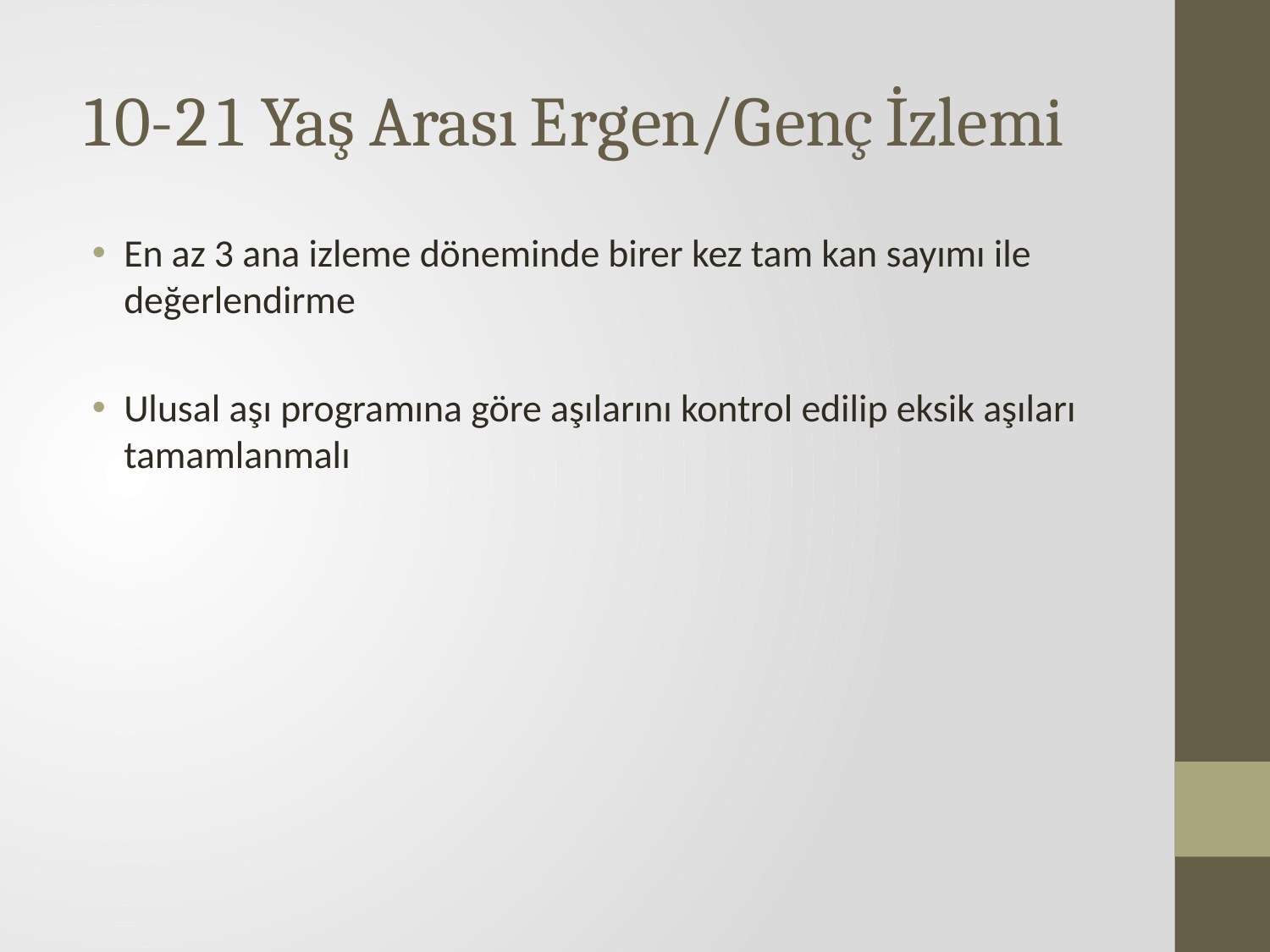

# 10-21 Yaş Arası Ergen/Genç İzlemi
En az 3 ana izleme döneminde birer kez tam kan sayımı ile değerlendirme

Ulusal aşı programına göre aşılarını kontrol edilip eksik aşıları tamamlanmalı